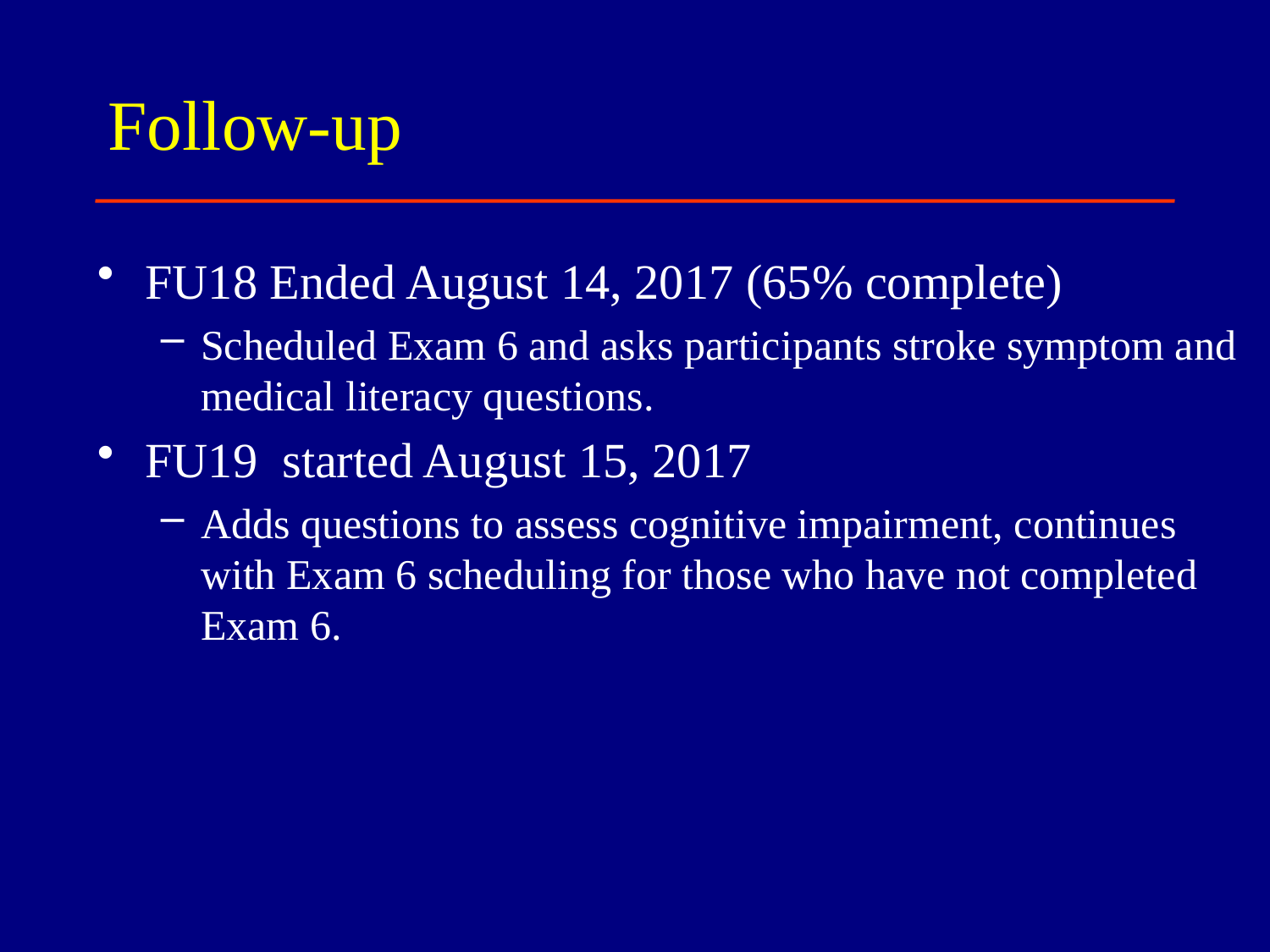

# Follow-up
FU18 Ended August 14, 2017 (65% complete)
Scheduled Exam 6 and asks participants stroke symptom and medical literacy questions.
FU19  started August 15, 2017
Adds questions to assess cognitive impairment, continues with Exam 6 scheduling for those who have not completed Exam 6.